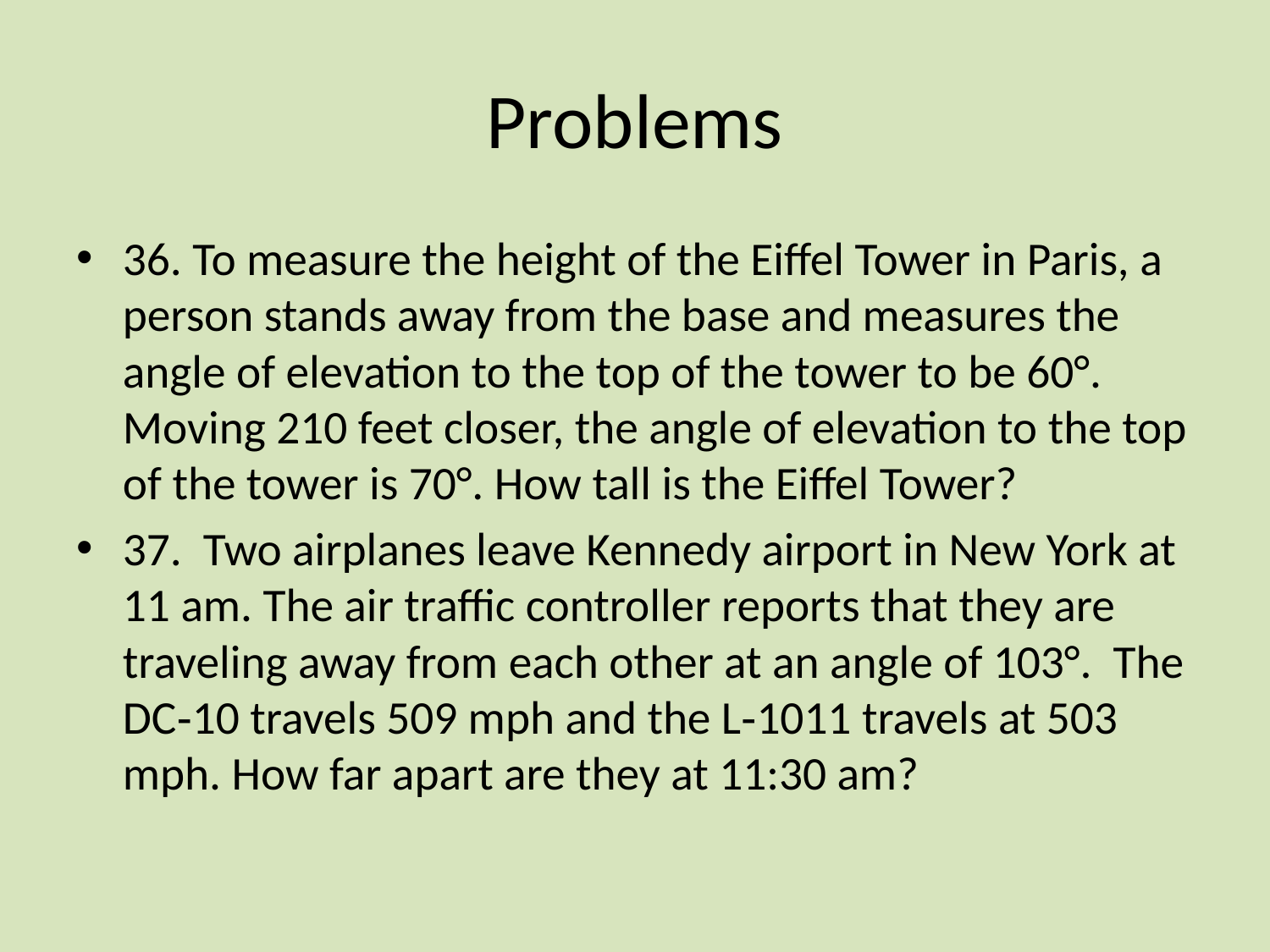

# Problems
36. To measure the height of the Eiffel Tower in Paris, a person stands away from the base and measures the angle of elevation to the top of the tower to be 60°. Moving 210 feet closer, the angle of elevation to the top of the tower is 70°. How tall is the Eiffel Tower?
37.  Two airplanes leave Kennedy airport in New York at 11 am. The air traffic controller reports that they are traveling away from each other at an angle of 103°.  The DC‐10 travels 509 mph and the L‐1011 travels at 503 mph. How far apart are they at 11:30 am?